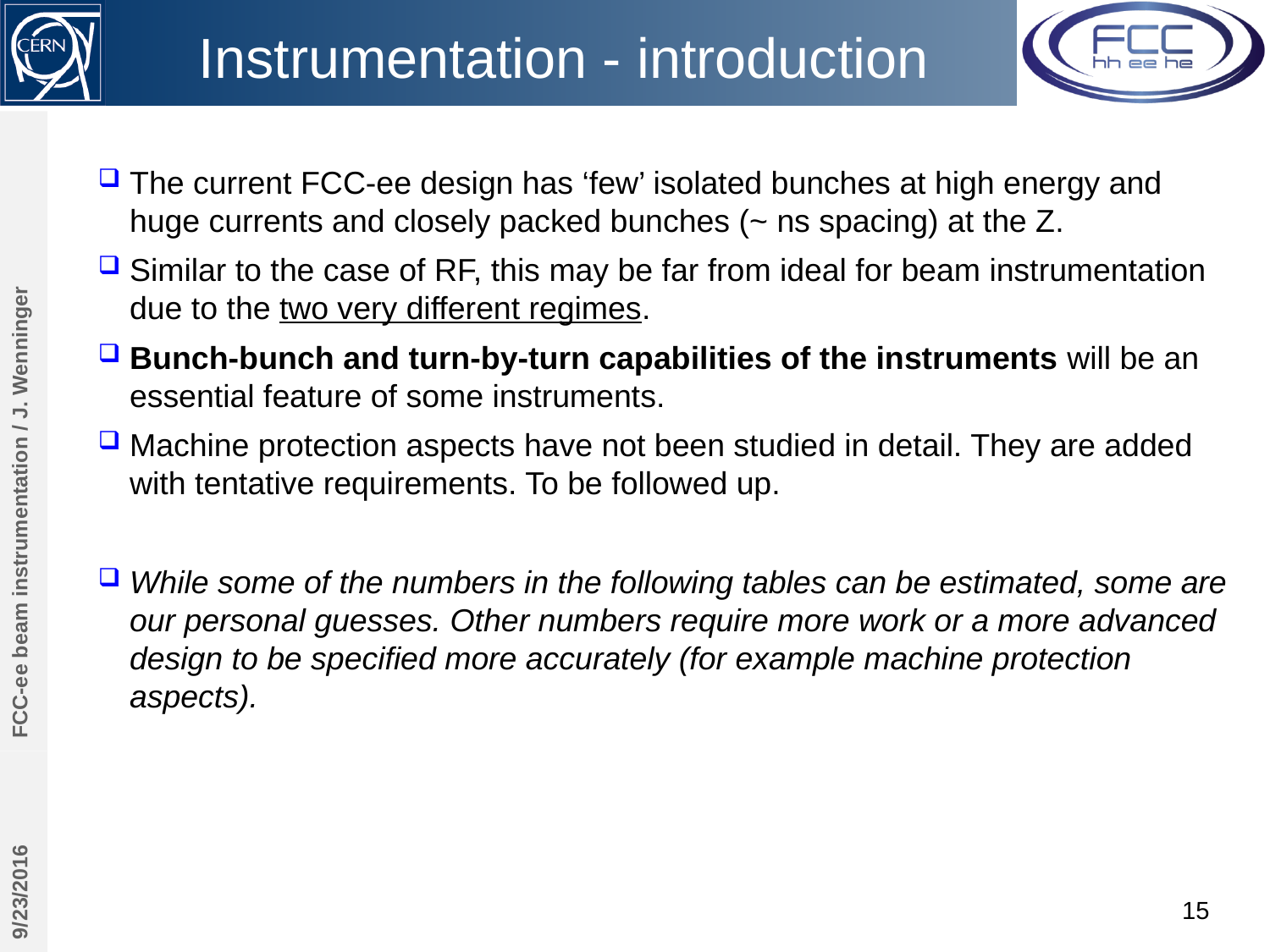

# Instrumentation - introduction
The current FCC-ee design has ‘few’ isolated bunches at high energy and huge currents and closely packed bunches (~ ns spacing) at the Z.
Similar to the case of RF, this may be far from ideal for beam instrumentation due to the two very different regimes.
Bunch-bunch and turn-by-turn capabilities of the instruments will be an essential feature of some instruments.
Machine protection aspects have not been studied in detail. They are added with tentative requirements. To be followed up.

While some of the numbers in the following tables can be estimated, some are our personal guesses. Other numbers require more work or a more advanced design to be specified more accurately (for example machine protection aspects).
FCC-ee beam instrumentation / J. Wenninger
9/23/2016
15